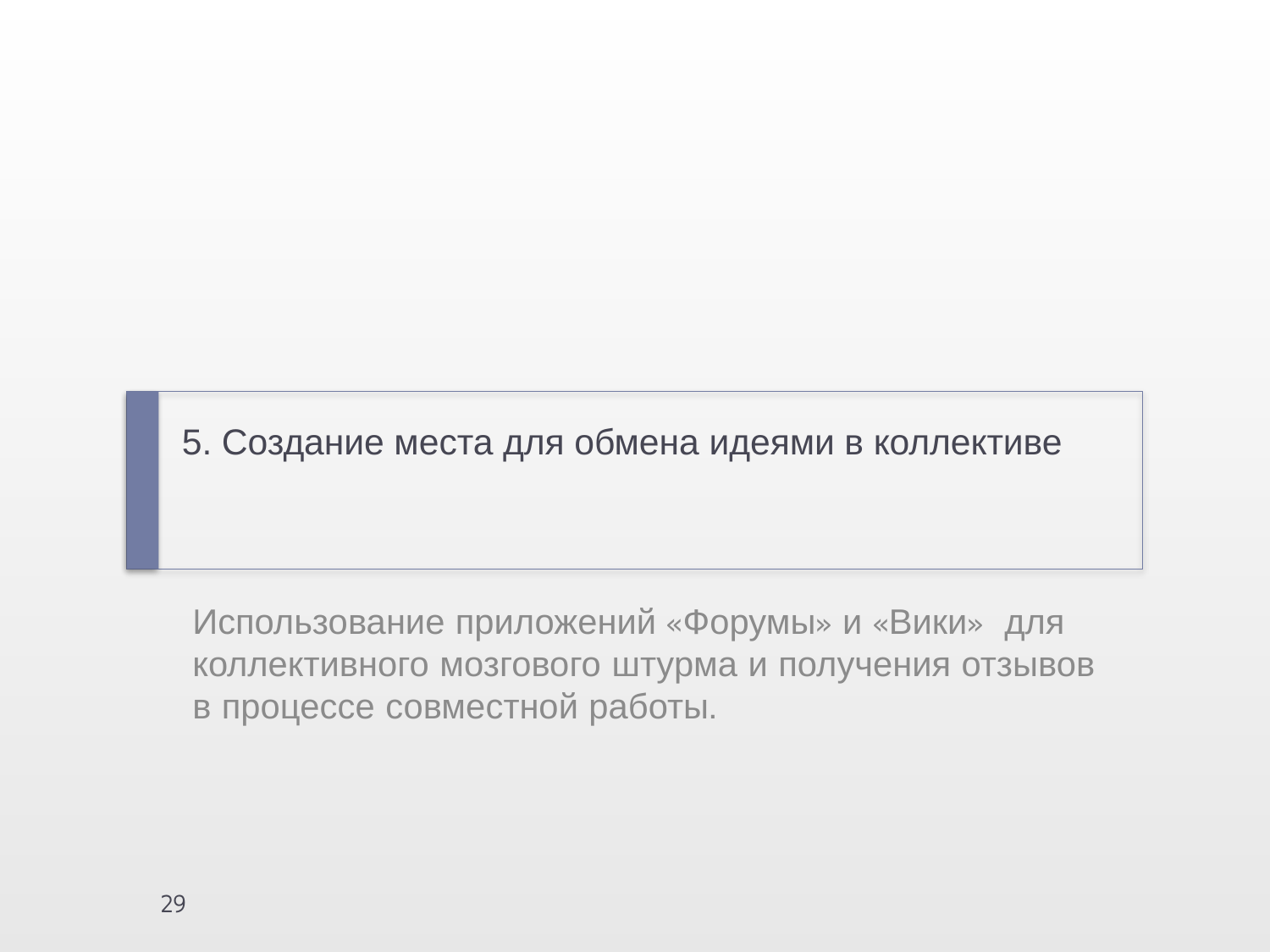

# 5. Создание места для обмена идеями в коллективе
Использование приложений «Форумы» и «Вики»  для коллективного мозгового штурма и получения отзывов в процессе совместной работы.

29